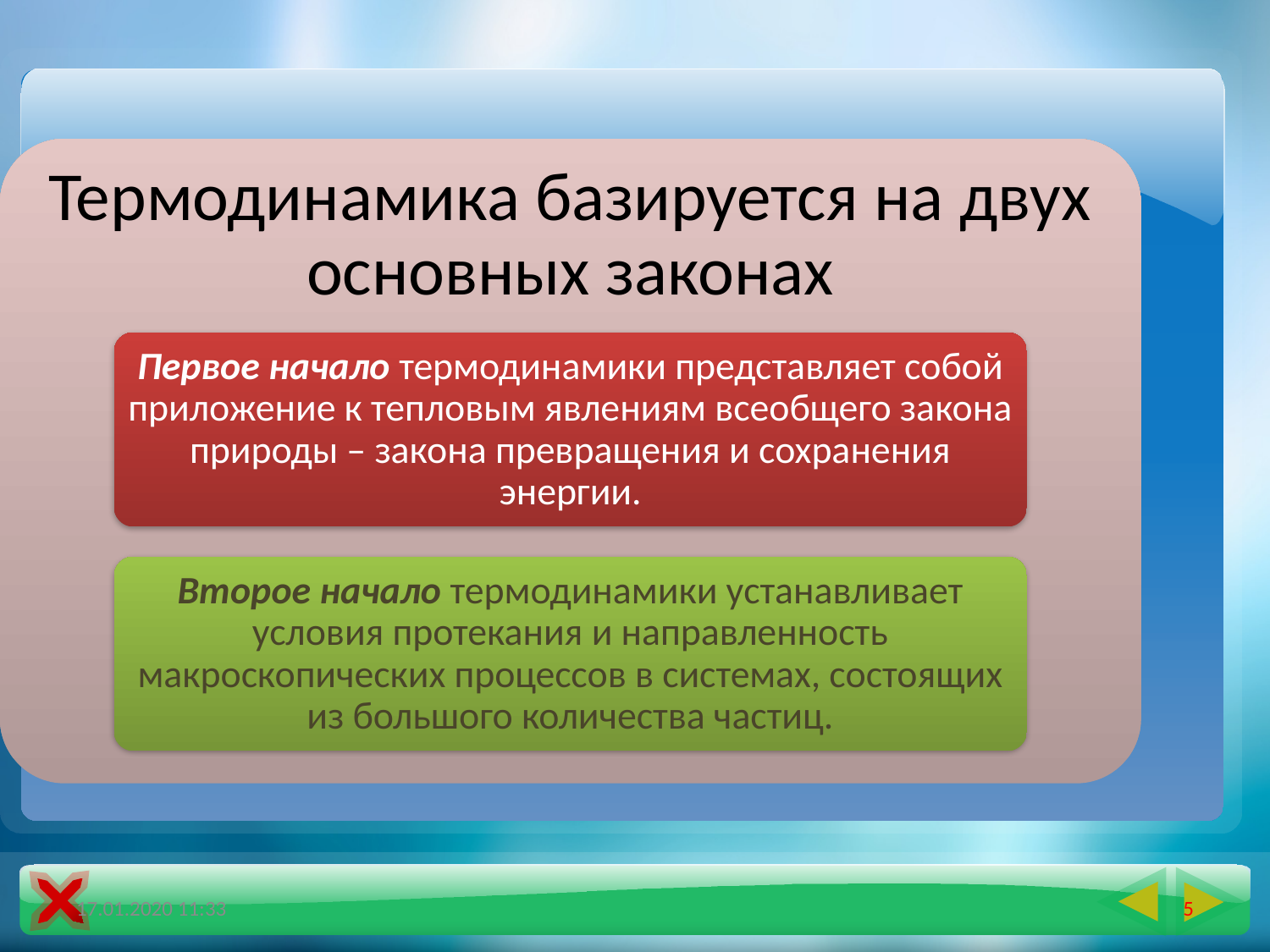

Термодинамика базируется на двух основных законах
Первое начало термодинамики представляет собой приложение к тепловым явлениям всеобщего закона природы – закона превращения и сохранения энергии.
Второе начало термодинамики устанавливает условия протекания и направленность макроскопических процессов в системах, состоящих из большого количества частиц.

17.01.2020 11:33
5